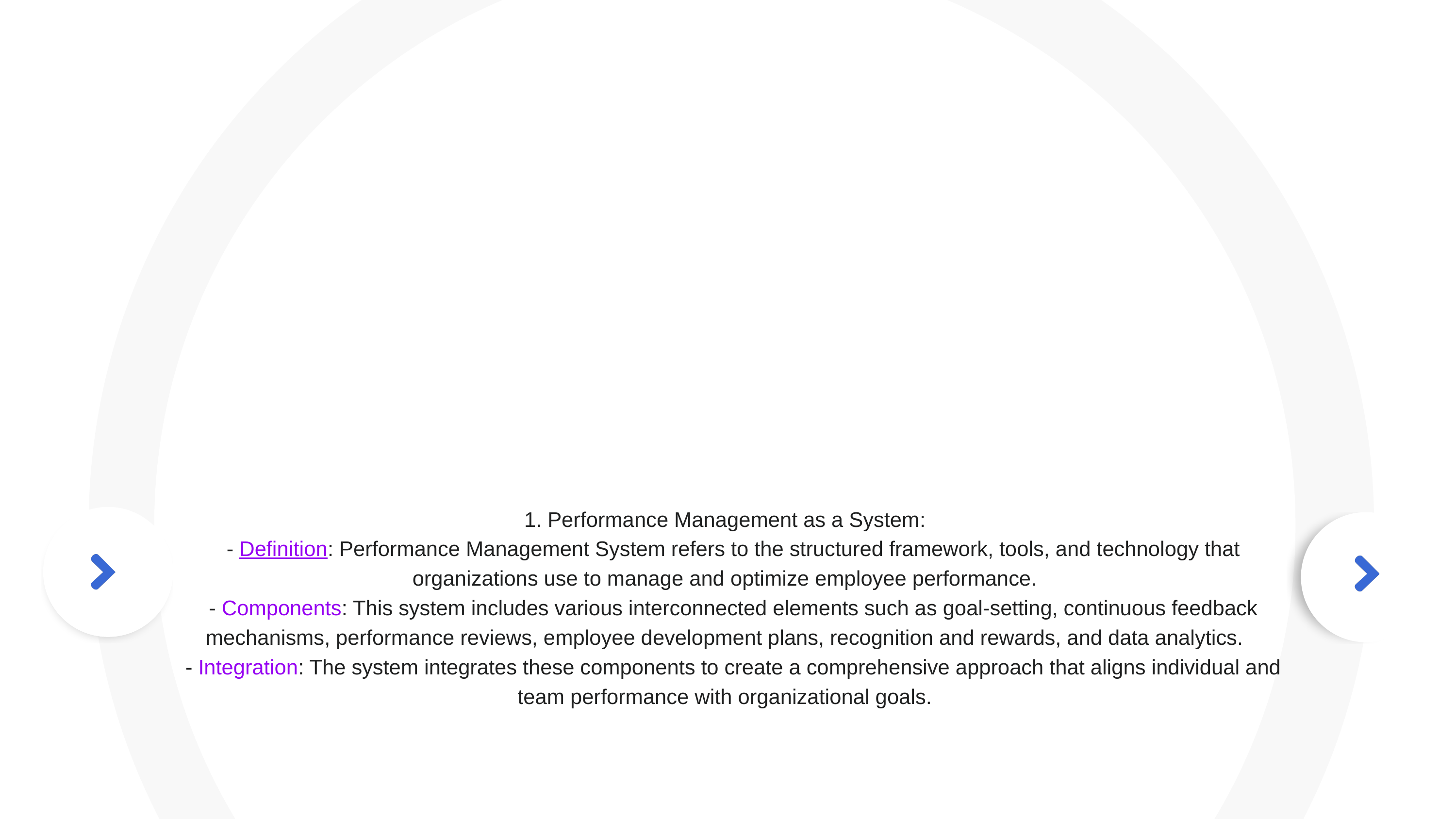

1. Performance Management as a System:
   - Definition: Performance Management System refers to the structured framework, tools, and technology that organizations use to manage and optimize employee performance.
   - Components: This system includes various interconnected elements such as goal-setting, continuous feedback mechanisms, performance reviews, employee development plans, recognition and rewards, and data analytics.
   - Integration: The system integrates these components to create a comprehensive approach that aligns individual and team performance with organizational goals.